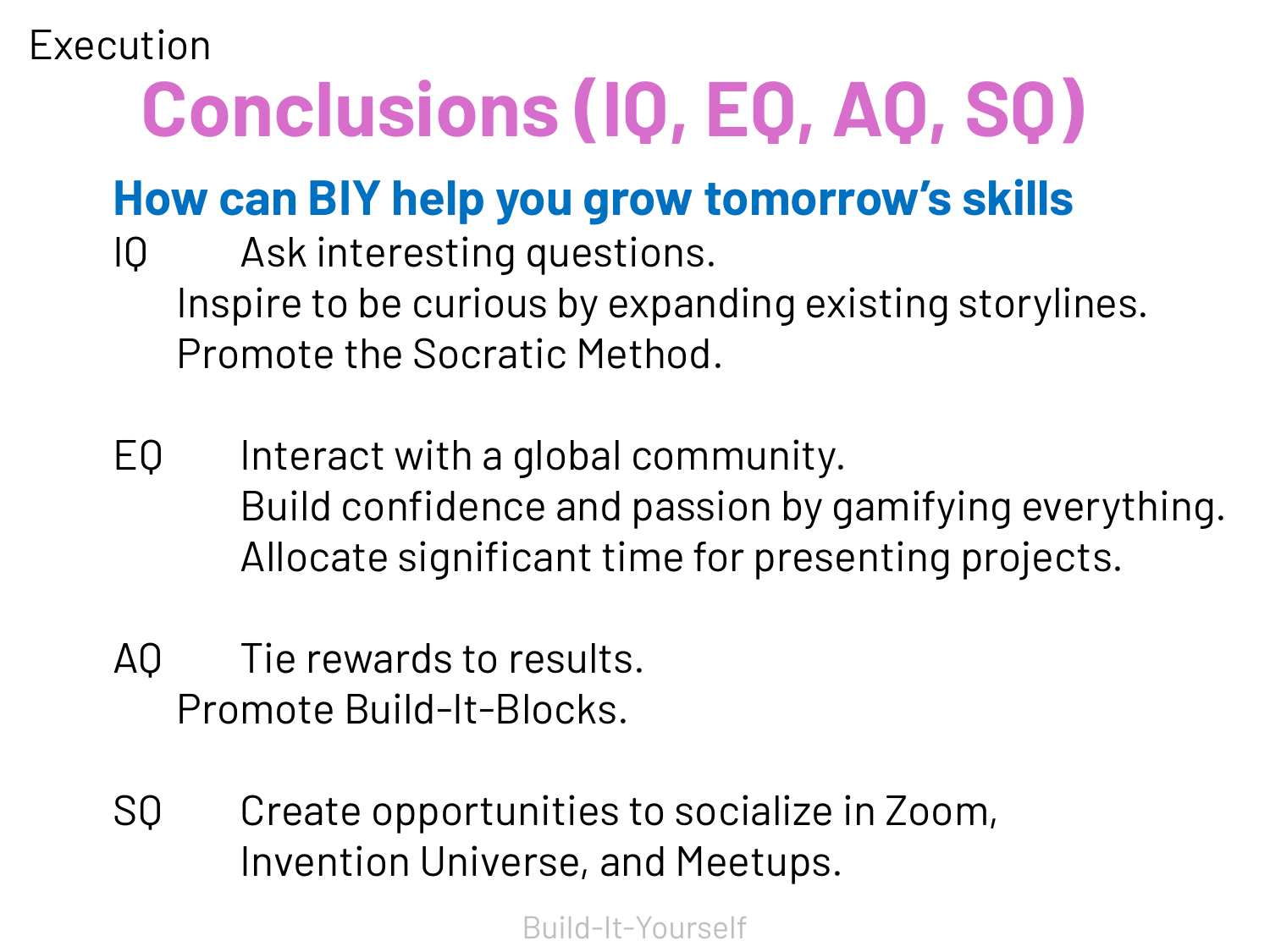

Execution
Conclusions (IQ, EQ, AQ, SQ)
How can BIY help you grow tomorrow’s skills
IQ	Ask interesting questions.
Inspire to be curious by expanding existing storylines.
Promote the Socratic Method.

EQ	Interact with a global community.
	Build confidence and passion by gamifying everything.
	Allocate significant time for presenting projects.

AQ	Tie rewards to results.
Promote Build-It-Blocks.

SQ	Create opportunities to socialize in Zoom,
	Invention Universe, and Meetups.

Build-It-Yourself